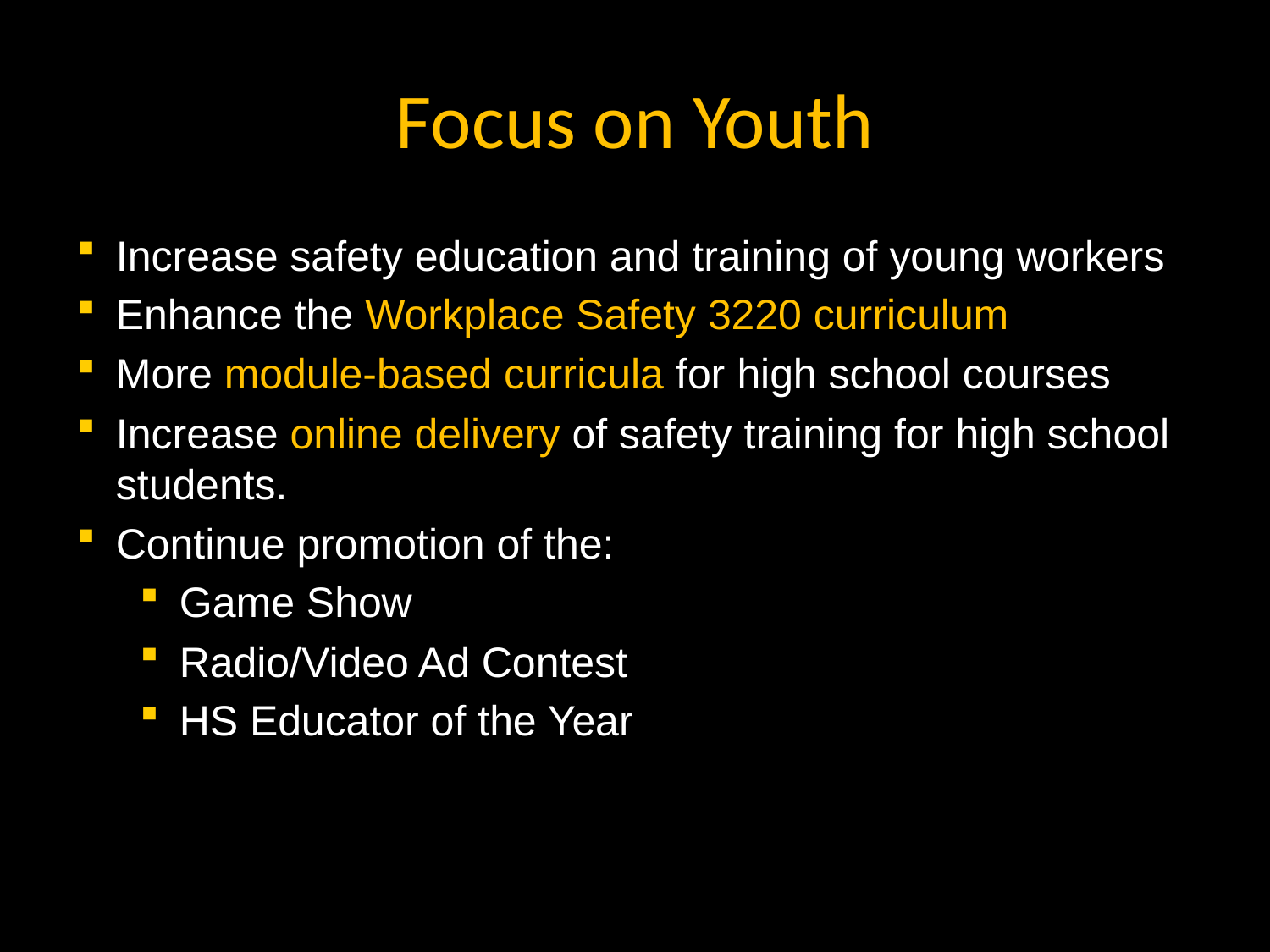

# Focus on Youth
Increase safety education and training of young workers
Enhance the Workplace Safety 3220 curriculum
More module-based curricula for high school courses
Increase online delivery of safety training for high school students.
Continue promotion of the:
Game Show
Radio/Video Ad Contest
HS Educator of the Year